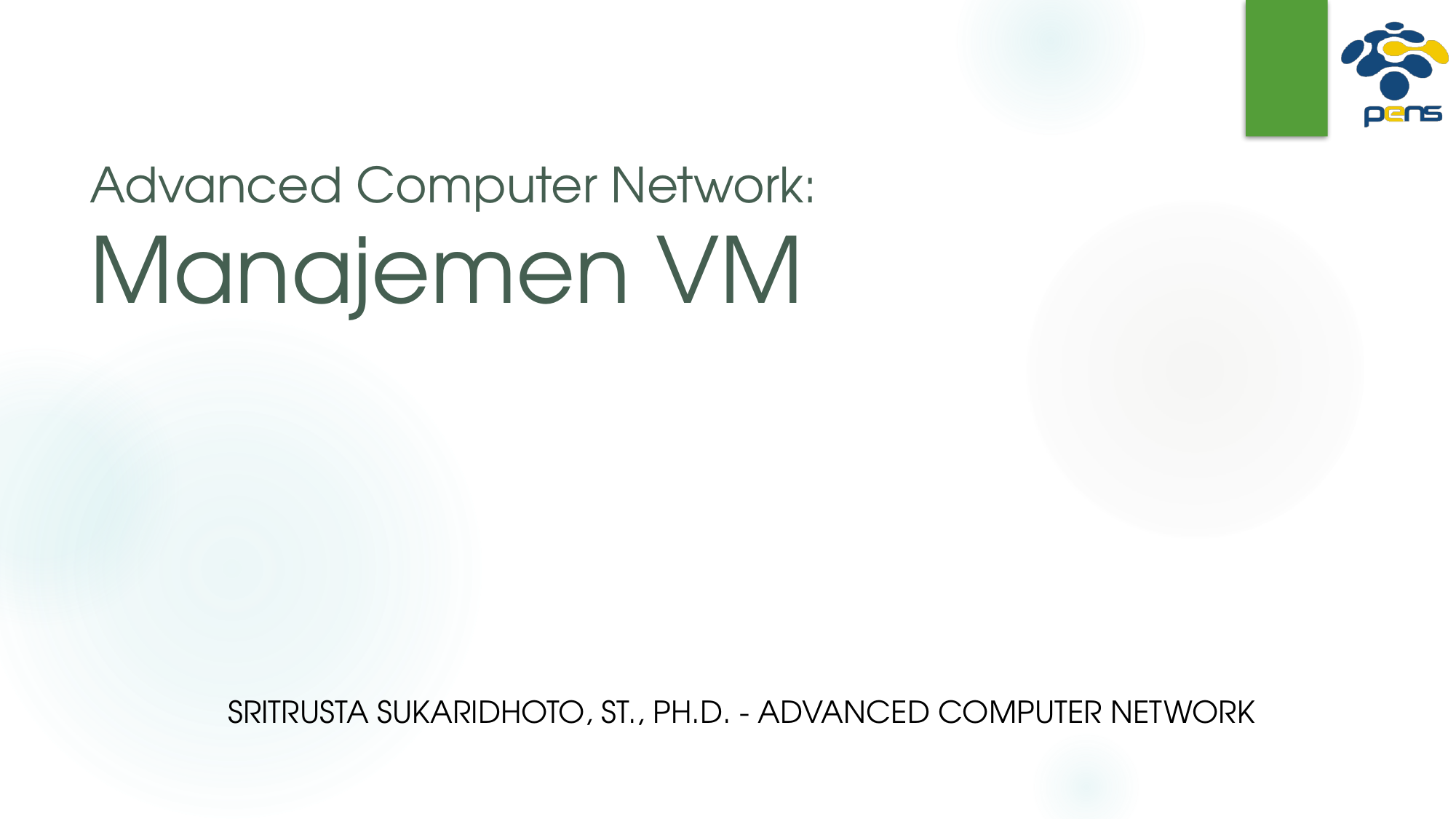

# Advanced Computer Network: Manajemen VM
Sritrusta Sukaridhoto, ST., Ph.D. - Advanced Computer Network